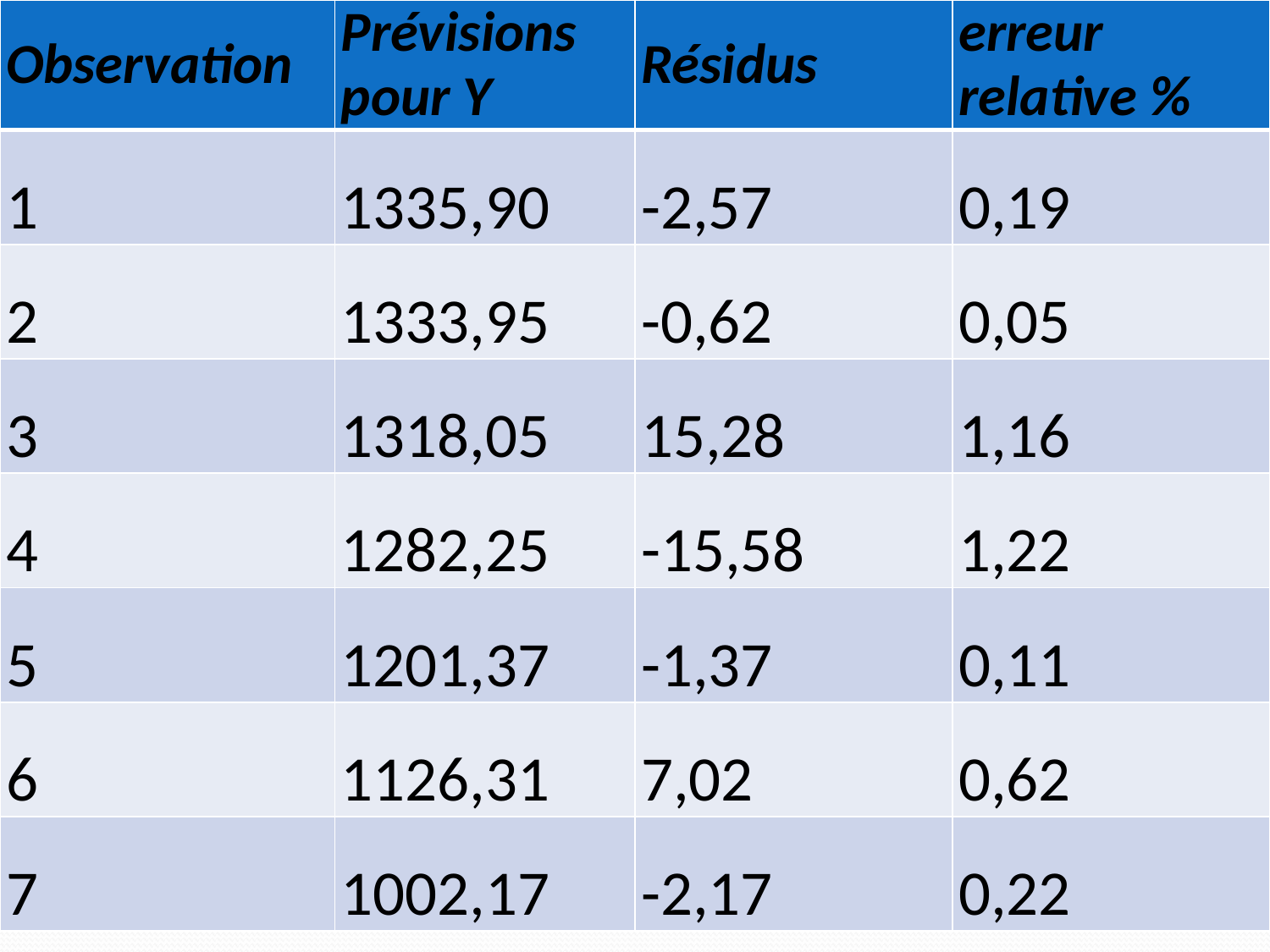

| Observation | Prévisions pour Y | Résidus | erreur relative % |
| --- | --- | --- | --- |
| 1 | 1335,90 | -2,57 | 0,19 |
| 2 | 1333,95 | -0,62 | 0,05 |
| 3 | 1318,05 | 15,28 | 1,16 |
| 4 | 1282,25 | -15,58 | 1,22 |
| 5 | 1201,37 | -1,37 | 0,11 |
| 6 | 1126,31 | 7,02 | 0,62 |
| 7 | 1002,17 | -2,17 | 0,22 |
#
28